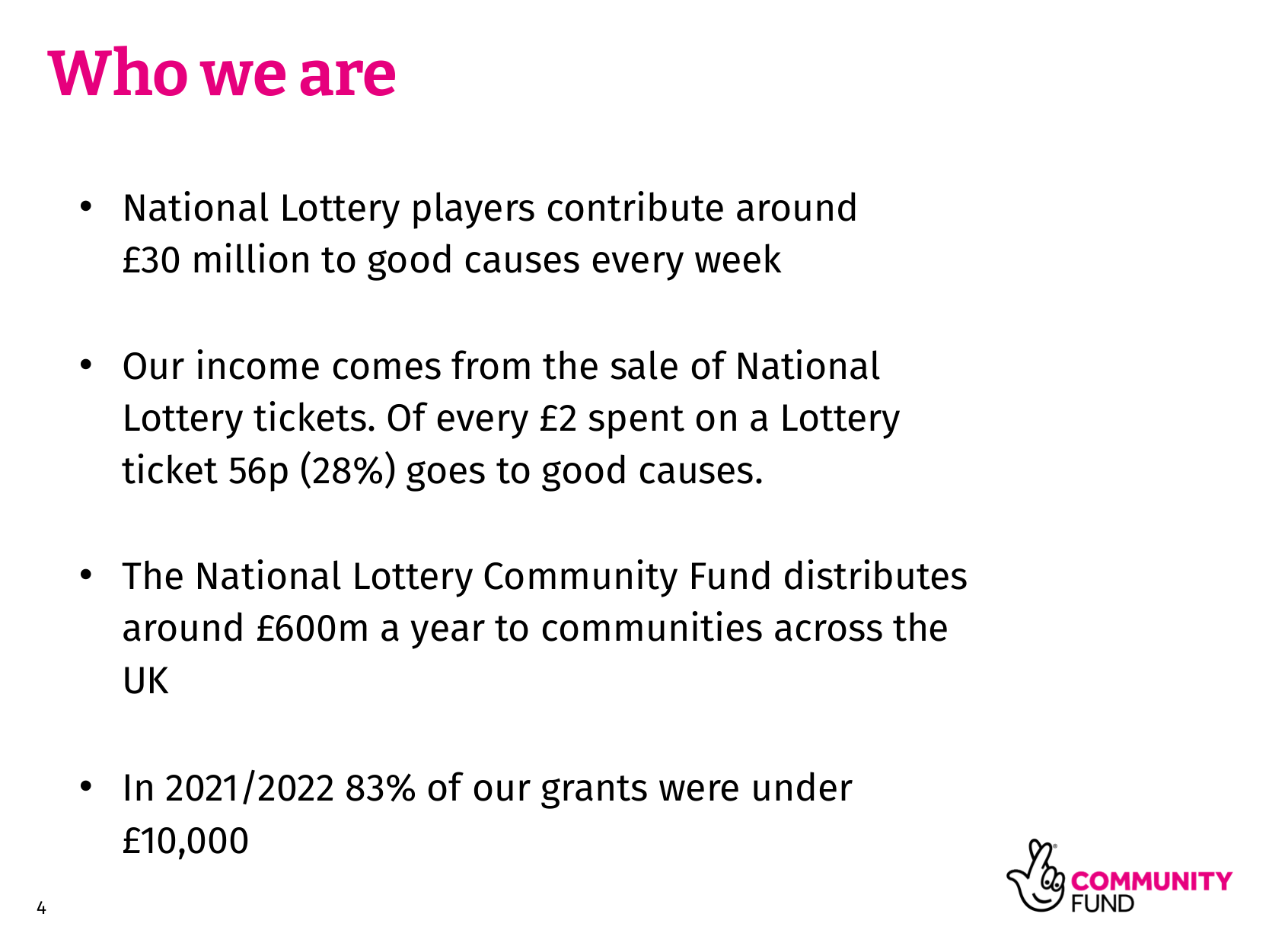

# Who we are
National Lottery players contribute around £30 million to good causes every week

Our income comes from the sale of National Lottery tickets. Of every £2 spent on a Lottery ticket 56p (28%) goes to good causes.

The National Lottery Community Fund distributes around £600m a year to communities across the UK

In 2021/2022 83% of our grants were under
£10,000
4